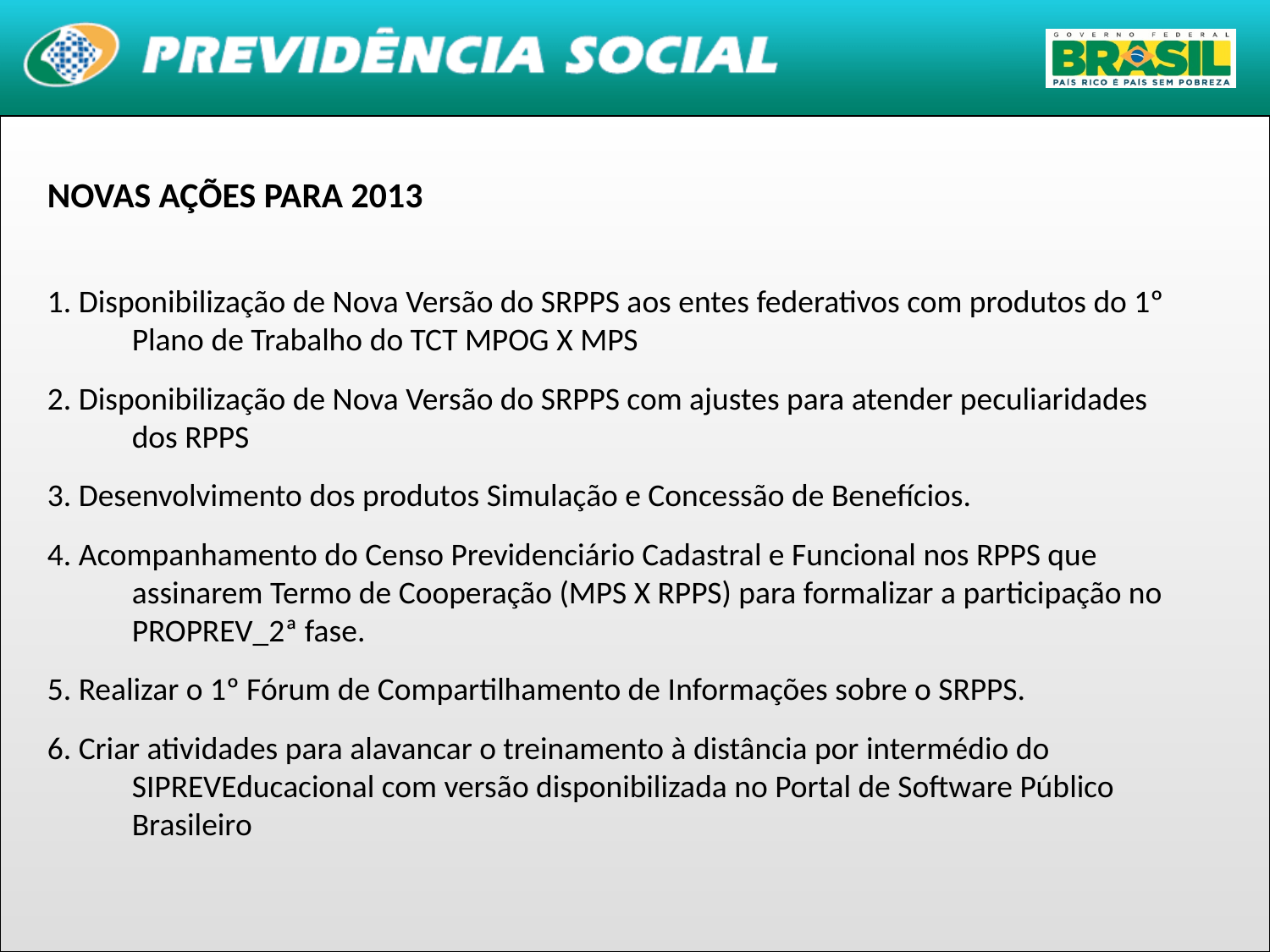

NOVAS AÇÕES PARA 2013

1. Disponibilização de Nova Versão do SRPPS aos entes federativos com produtos do 1º Plano de Trabalho do TCT MPOG X MPS
2. Disponibilização de Nova Versão do SRPPS com ajustes para atender peculiaridades dos RPPS
3. Desenvolvimento dos produtos Simulação e Concessão de Benefícios.
4. Acompanhamento do Censo Previdenciário Cadastral e Funcional nos RPPS que assinarem Termo de Cooperação (MPS X RPPS) para formalizar a participação no PROPREV_2ª fase.
5. Realizar o 1º Fórum de Compartilhamento de Informações sobre o SRPPS.
6. Criar atividades para alavancar o treinamento à distância por intermédio do SIPREVEducacional com versão disponibilizada no Portal de Software Público Brasileiro